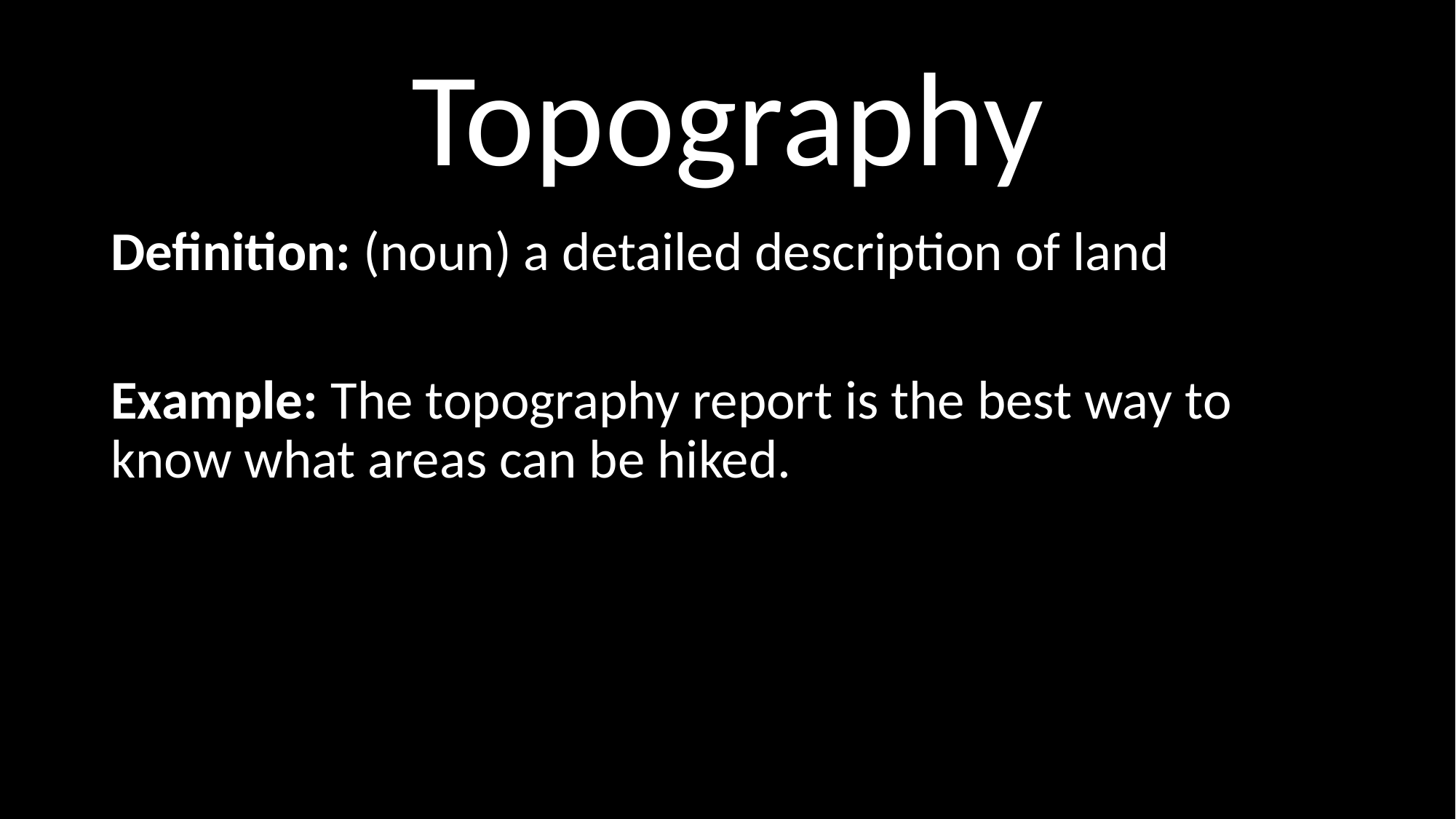

# Topography
Definition: (noun) a detailed description of land

Example: The topography report is the best way to know what areas can be hiked.